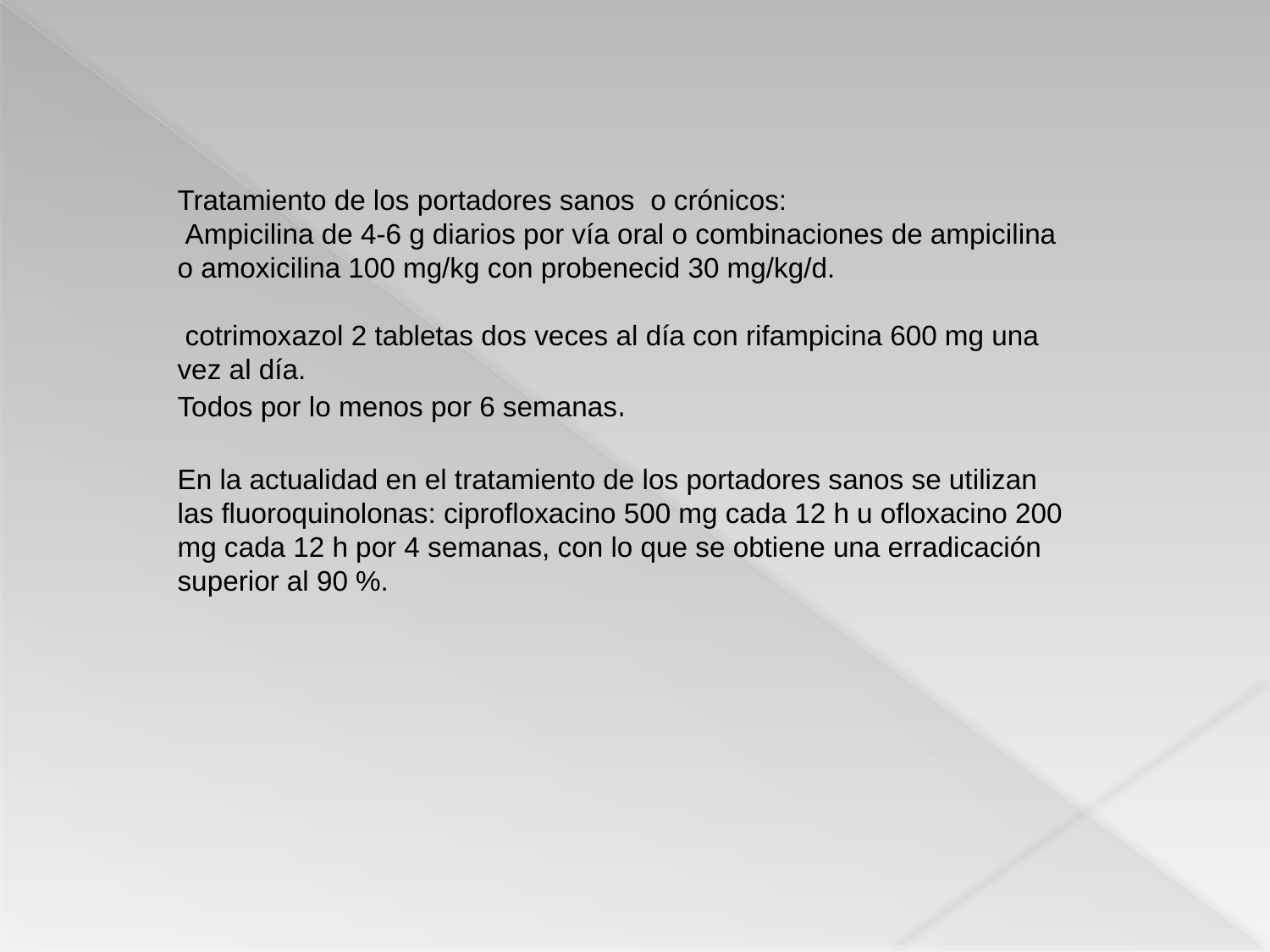

Tratamiento de los portadores sanos  o crónicos:
 Ampicilina de 4-6 g diarios por vía oral o combinaciones de ampicilina o amoxicilina 100 mg/kg con probenecid 30 mg/kg/d.

 cotrimoxazol 2 tabletas dos veces al día con rifampicina 600 mg una vez al día.
Todos por lo menos por 6 semanas.

En la actualidad en el tratamiento de los portadores sanos se utilizan las fluoroquinolonas: ciprofloxacino 500 mg cada 12 h u ofloxacino 200 mg cada 12 h por 4 semanas, con lo que se obtiene una erradicación superior al 90 %.